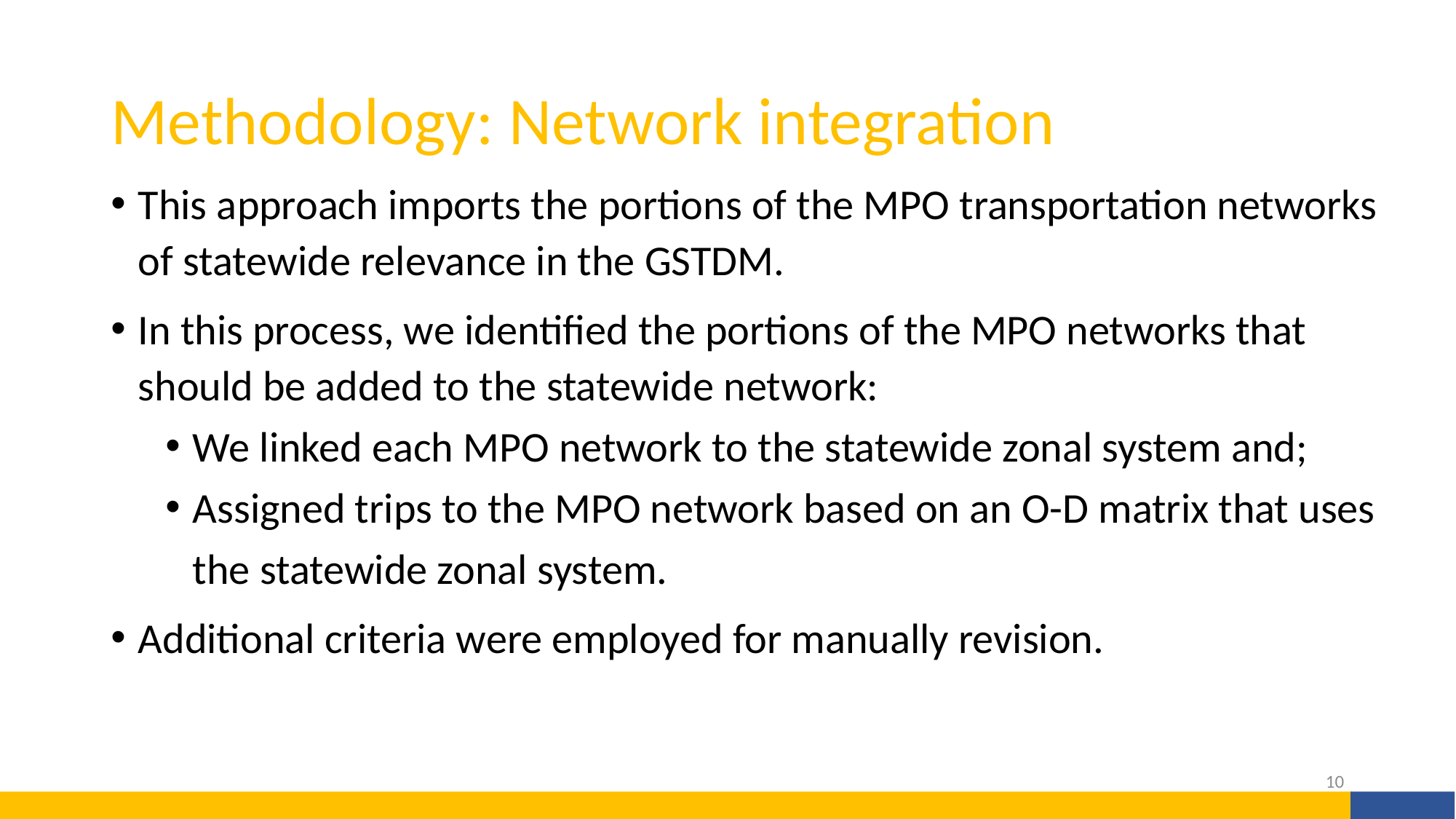

# Methodology: Network integration
This approach imports the portions of the MPO transportation networks of statewide relevance in the GSTDM.
In this process, we identified the portions of the MPO networks that should be added to the statewide network:
We linked each MPO network to the statewide zonal system and;
Assigned trips to the MPO network based on an O-D matrix that uses the statewide zonal system.
Additional criteria were employed for manually revision.
10